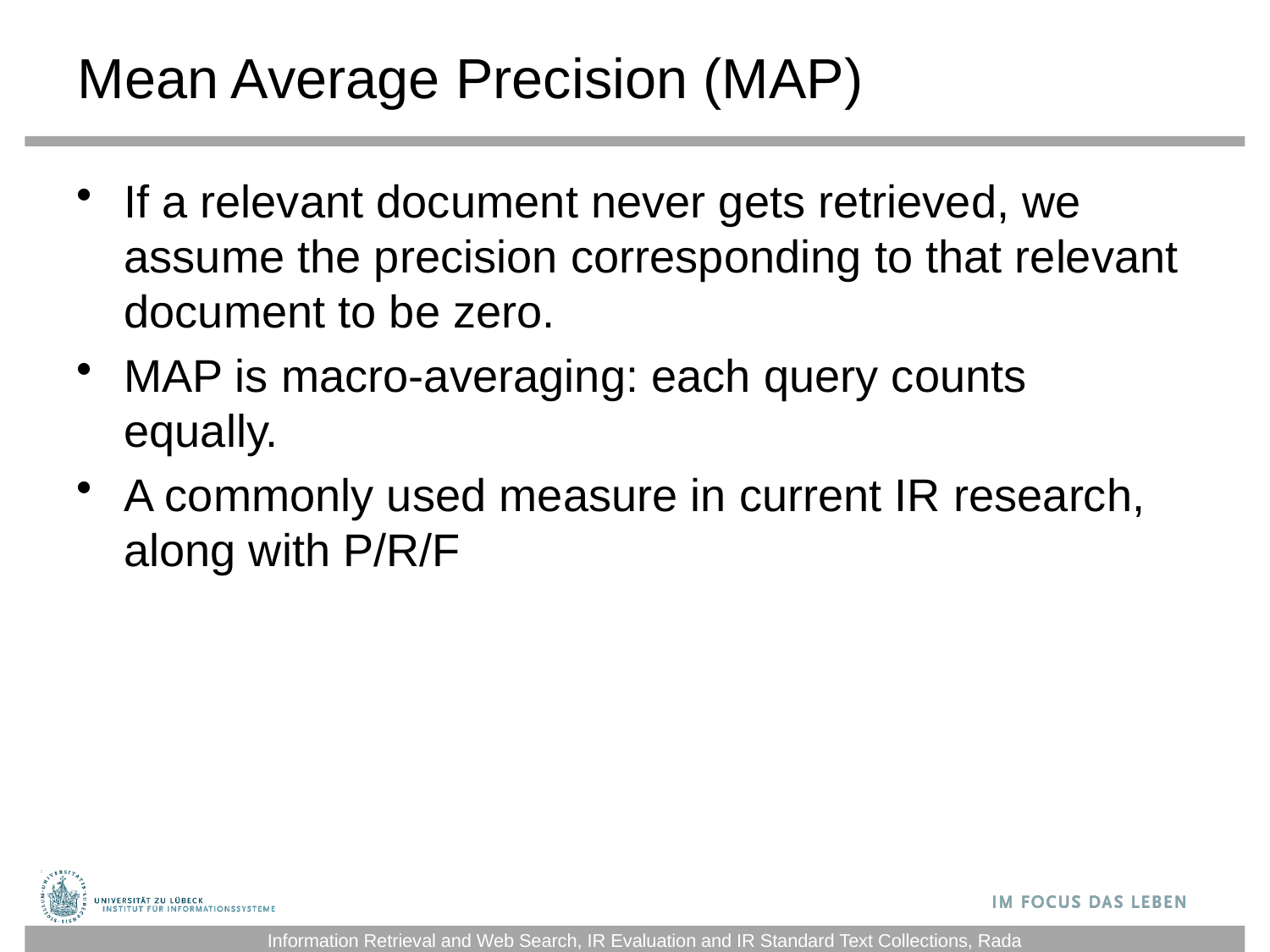

# Mean Average Precision (MAP)
If a relevant document never gets retrieved, we assume the precision corresponding to that relevant document to be zero.
MAP is macro-averaging: each query counts equally.
A commonly used measure in current IR research,
along with P/R/F

Information Retrieval and Web Search, IR Evaluation and IR Standard Text Collections, Rada Mihalcea